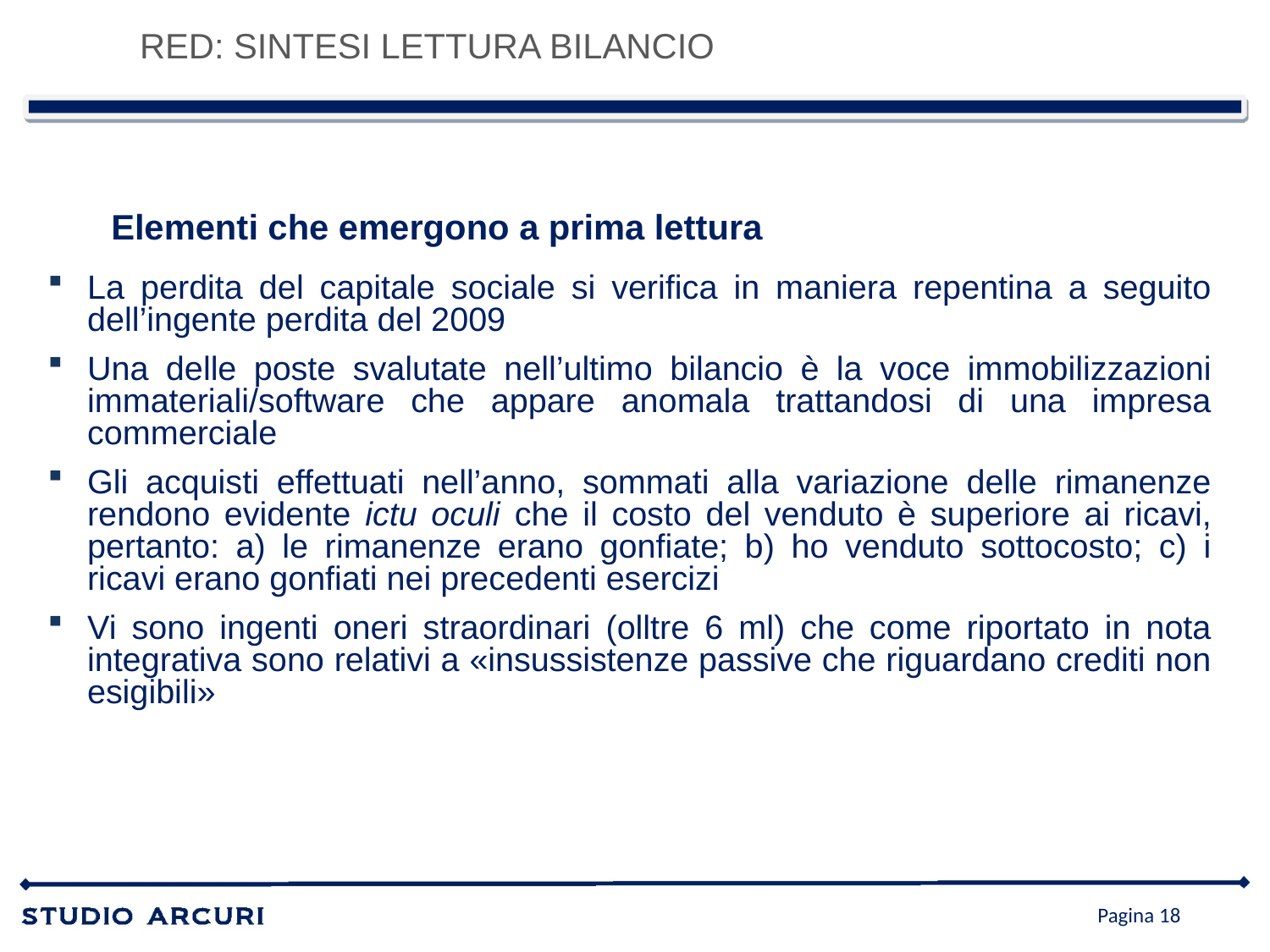

RED: SINTESI LETTURA BILANCIO

Elementi che emergono a prima lettura

La perdita del capitale sociale si verifica in maniera repentina a seguito dell’ingente perdita del 2009
Una delle poste svalutate nell’ultimo bilancio è la voce immobilizzazioni immateriali/software che appare anomala trattandosi di una impresa commerciale
Gli acquisti effettuati nell’anno, sommati alla variazione delle rimanenze rendono evidente ictu oculi che il costo del venduto è superiore ai ricavi, pertanto: a) le rimanenze erano gonfiate; b) ho venduto sottocosto; c) i ricavi erano gonfiati nei precedenti esercizi
Vi sono ingenti oneri straordinari (olltre 6 ml) che come riportato in nota integrativa sono relativi a «insussistenze passive che riguardano crediti non esigibili»

Pagina 18